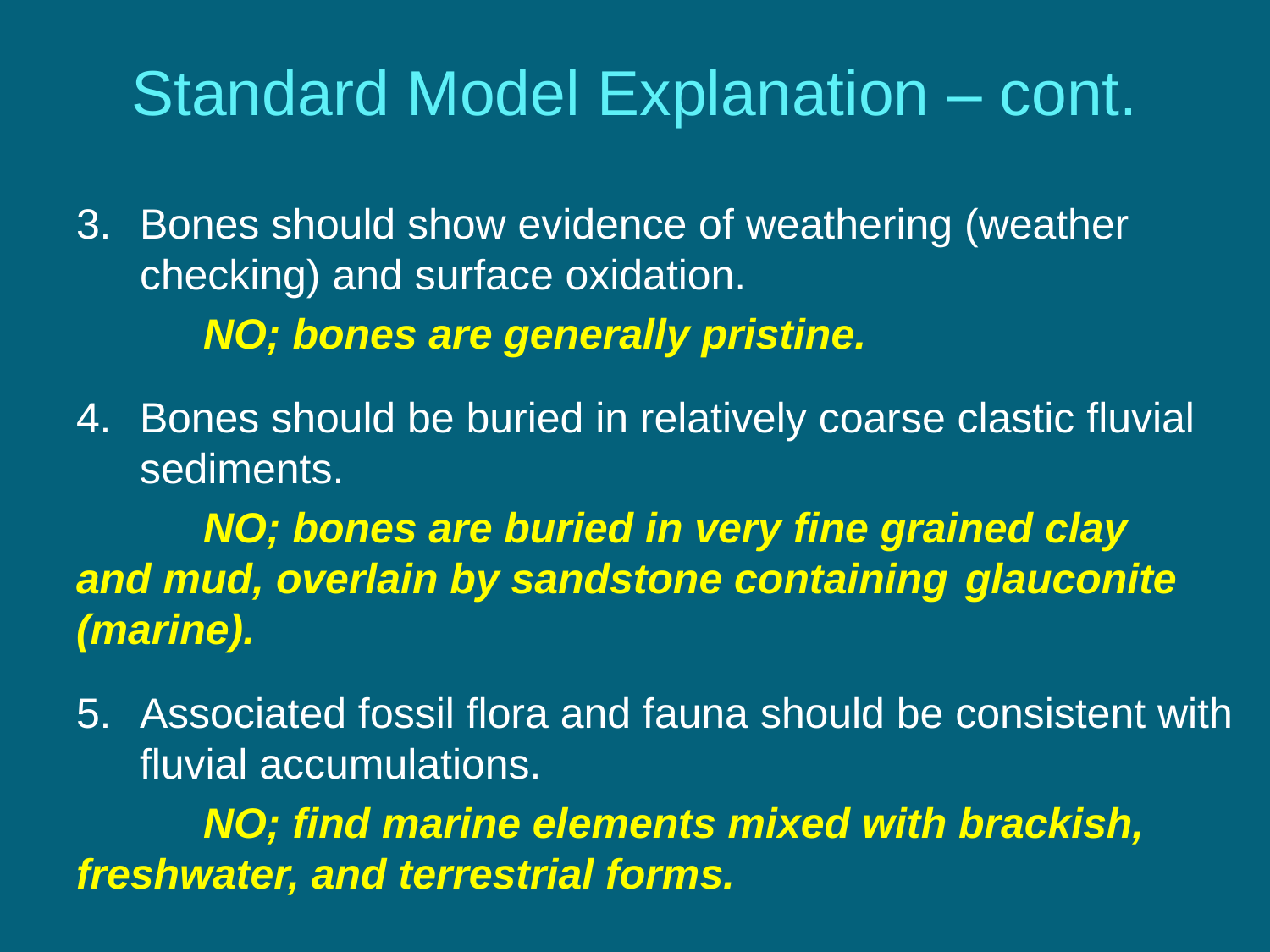

# Standard Model Explanation – cont.
Bones should show evidence of weathering (weather checking) and surface oxidation.
	NO; bones are generally pristine.

Bones should be buried in relatively coarse clastic fluvial sediments.
	NO; bones are buried in very fine grained clay 	and mud, overlain by sandstone containing 	glauconite (marine).

Associated fossil flora and fauna should be consistent with fluvial accumulations.
	NO; find marine elements mixed with brackish,    	freshwater, and terrestrial forms.